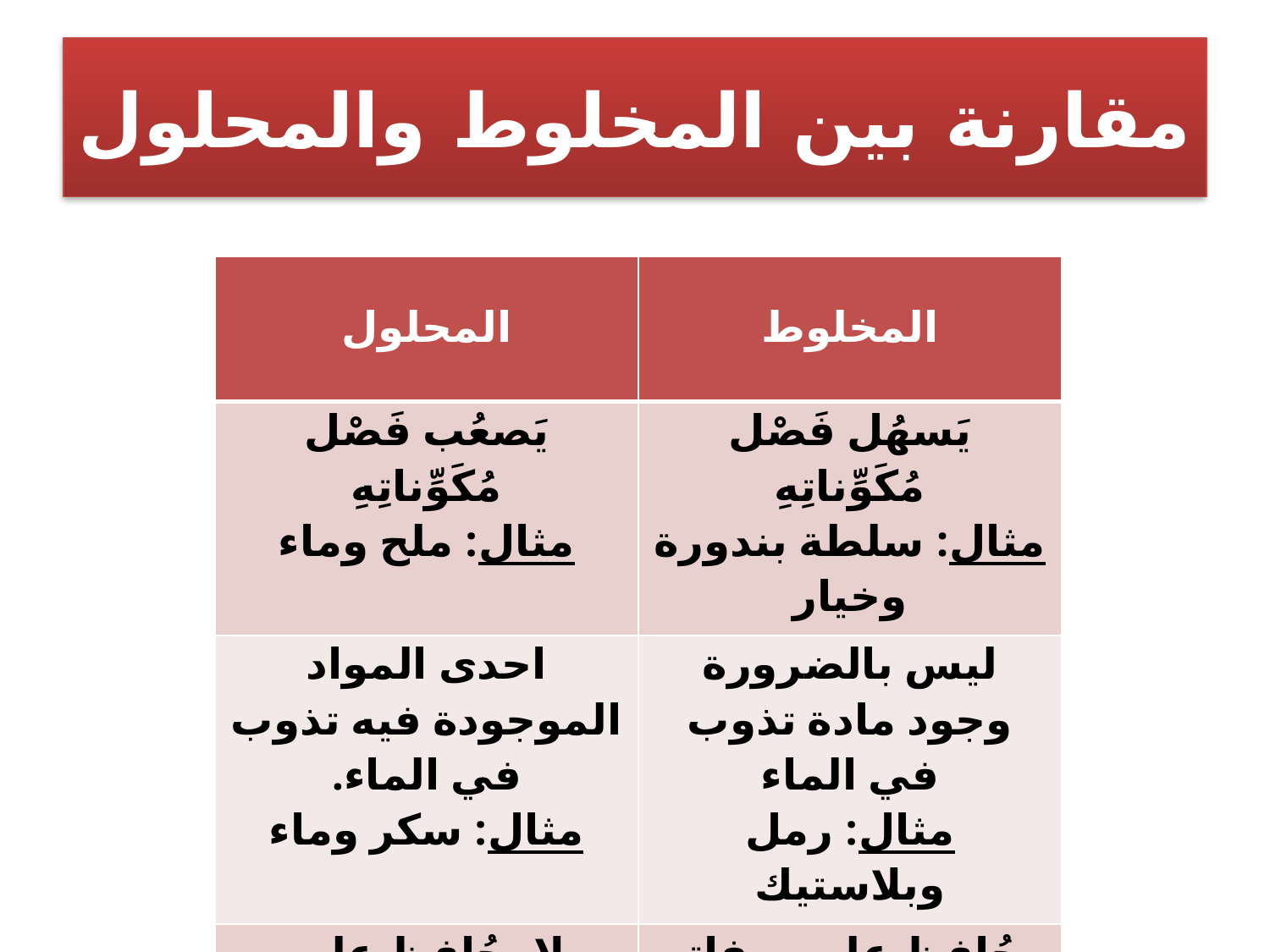

# مقارنة بين المخلوط والمحلول
| المحلول | المخلوط |
| --- | --- |
| يَصعُب فَصْل مُكَوِّناتِهِ مثال: ملح وماء | يَسهُل فَصْل مُكَوِّناتِهِ مثال: سلطة بندورة وخيار |
| احدى المواد الموجودة فيه تذوب في الماء. مثال: سكر وماء | ليس بالضرورة وجود مادة تذوب في الماء مثال: رمل وبلاستيك |
| لا يحُافِظ على صِفاته مثال: عصير مركّز وماء | يحُافِظ على صِفاته مثال: خشب وحديد |